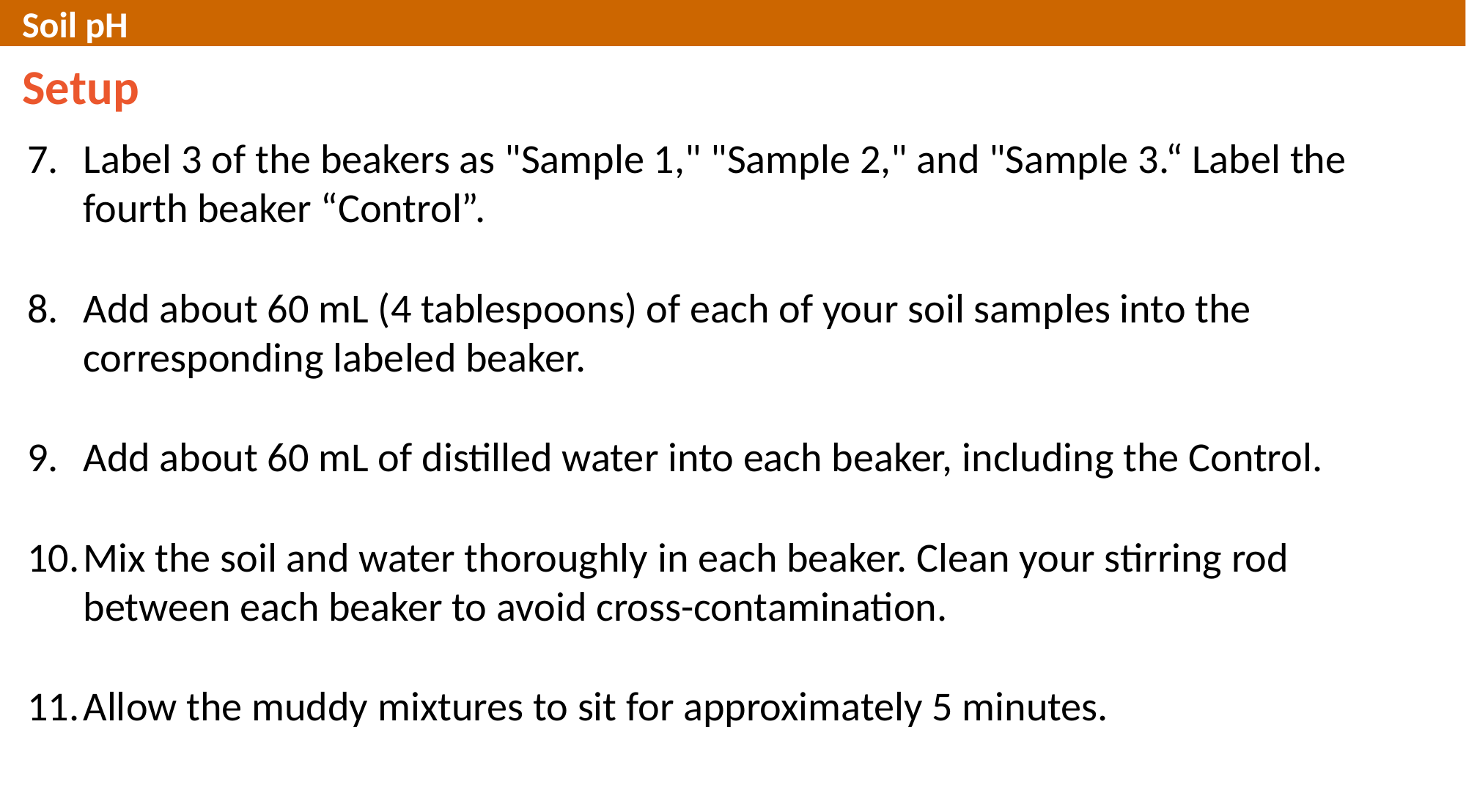

Soil pH
Setup
Label 3 of the beakers as "Sample 1," "Sample 2," and "Sample 3.“ Label the fourth beaker “Control”.
Add about 60 mL (4 tablespoons) of each of your soil samples into the corresponding labeled beaker.
Add about 60 mL of distilled water into each beaker, including the Control.
Mix the soil and water thoroughly in each beaker. Clean your stirring rod between each beaker to avoid cross-contamination.
Allow the muddy mixtures to sit for approximately 5 minutes.